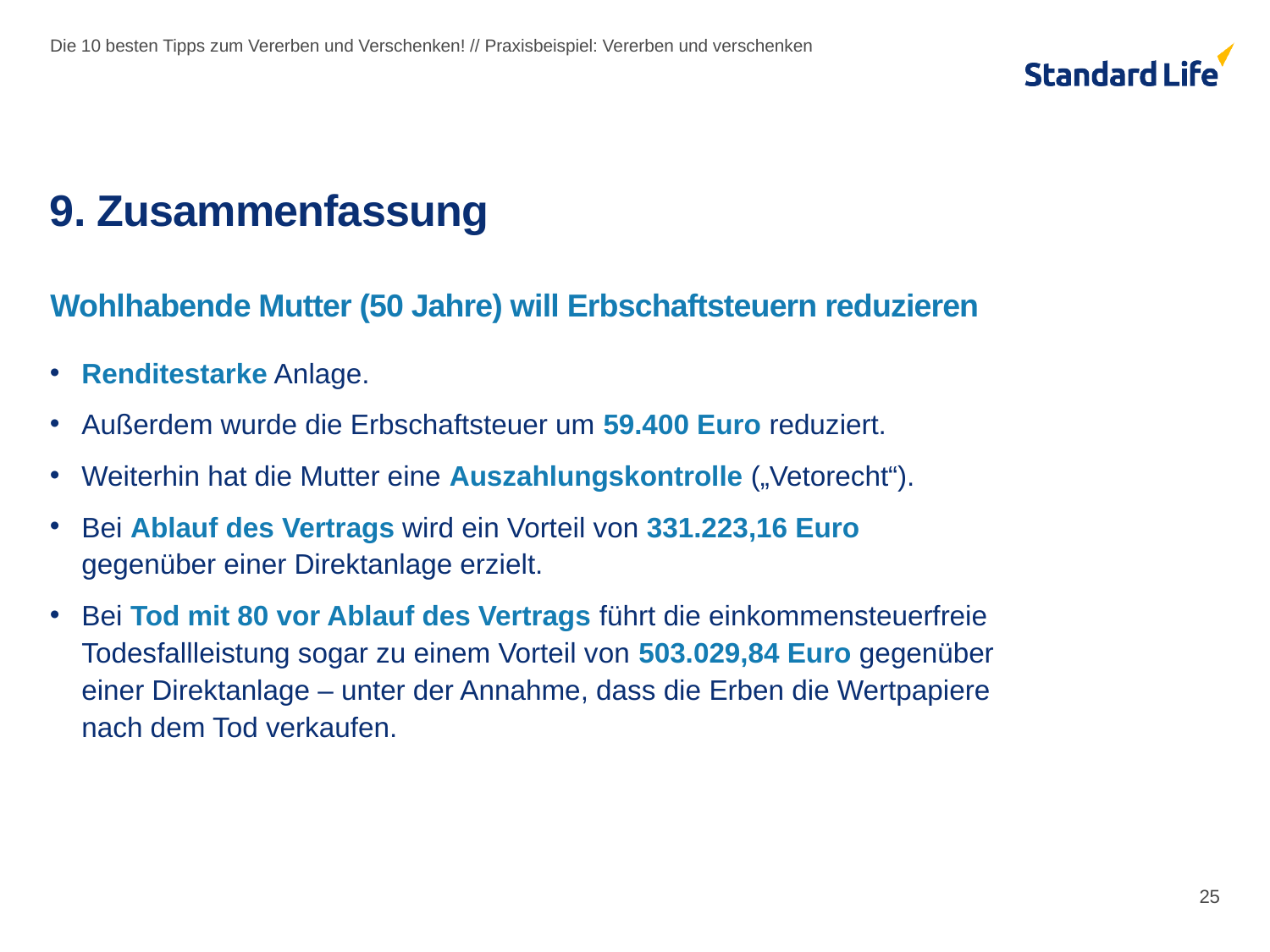

Die 10 besten Tipps zum Vererben und Verschenken! // Praxisbeispiel: Vererben und verschenken
# 9. Zusammenfassung
Wohlhabende Mutter (50 Jahre) will Erbschaftsteuern reduzieren
Renditestarke Anlage.
Außerdem wurde die Erbschaftsteuer um 59.400 Euro reduziert.
Weiterhin hat die Mutter eine Auszahlungskontrolle („Vetorecht“).
Bei Ablauf des Vertrags wird ein Vorteil von 331.223,16 Euro
gegenüber einer Direktanlage erzielt.
Bei Tod mit 80 vor Ablauf des Vertrags führt die einkommensteuerfreie
Todesfallleistung sogar zu einem Vorteil von 503.029,84 Euro gegenüber
einer Direktanlage – unter der Annahme, dass die Erben die Wertpapiere
nach dem Tod verkaufen.
25